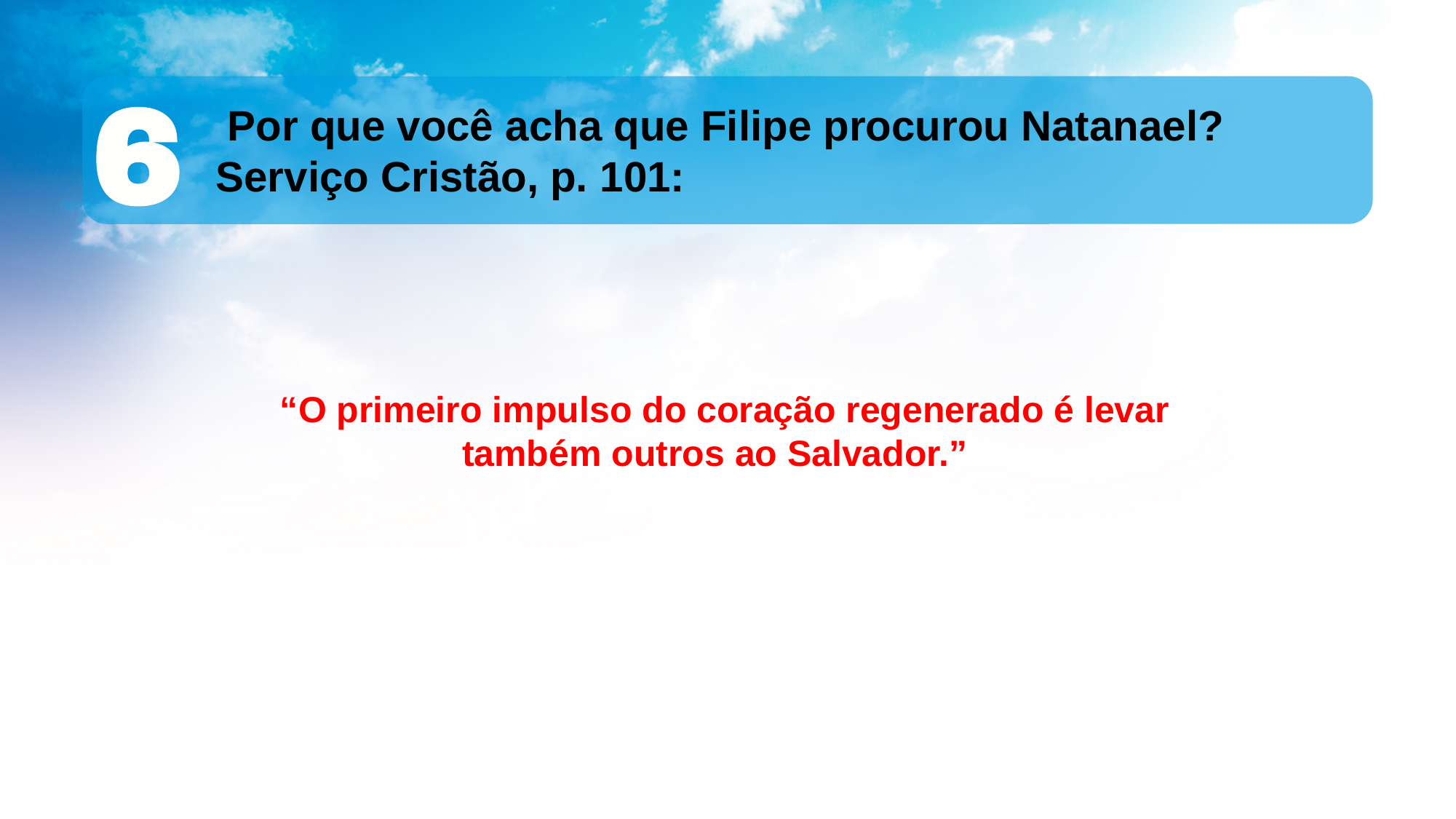

6

 Por que você acha que Filipe procurou Natanael? Serviço Cristão, p. 101:

  “O primeiro impulso do coração regenerado é levar também outros ao Salvador.”